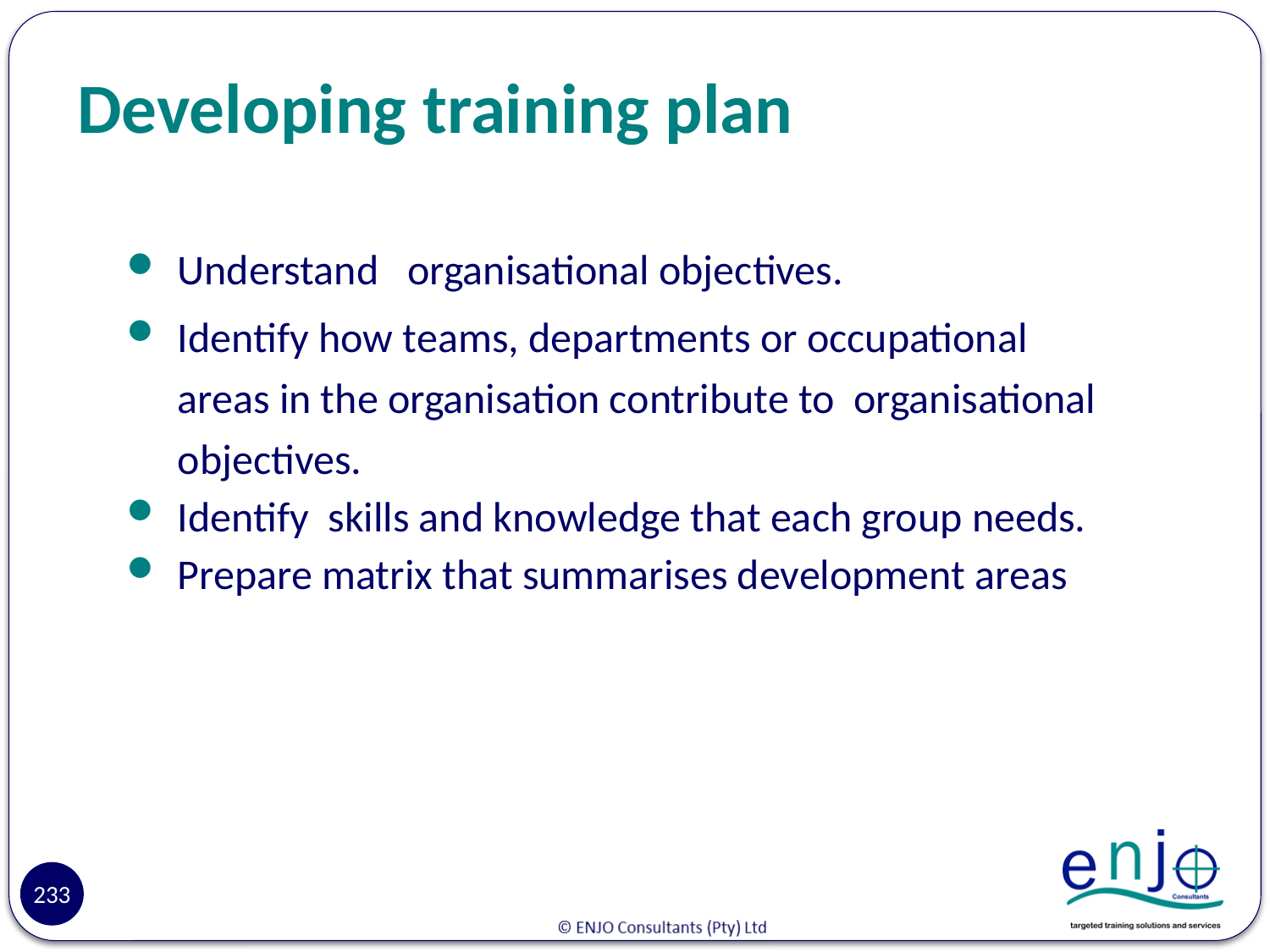

# Developing training plan
Understand   organisational objectives.
Identify how teams, departments or occupational areas in the organisation contribute to  organisational objectives.
Identify  skills and knowledge that each group needs.
Prepare matrix that summarises development areas

233